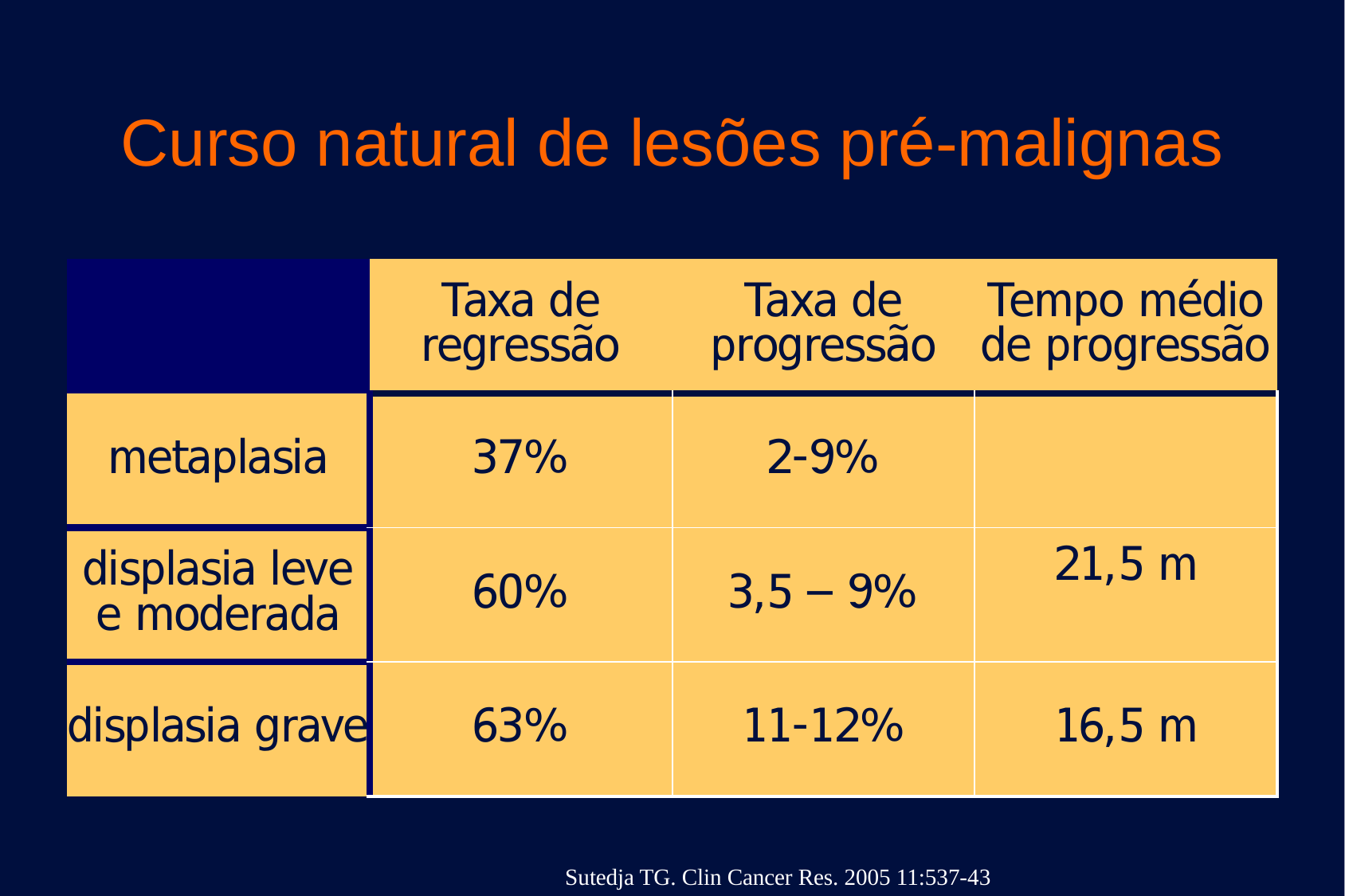

# Curso natural de lesões pré-malignas
|  | Taxa de regressão | Taxa de progressão | Tempo médio de progressão |
| --- | --- | --- | --- |
| metaplasia | 37% | 2-9% |  |
| displasia leve e moderada | 60% | 3,5 – 9% | 21,5 m |
| displasia grave | 63% | 11-12% | 16,5 m |
Sutedja TG. Clin Cancer Res. 2005 11:537-43